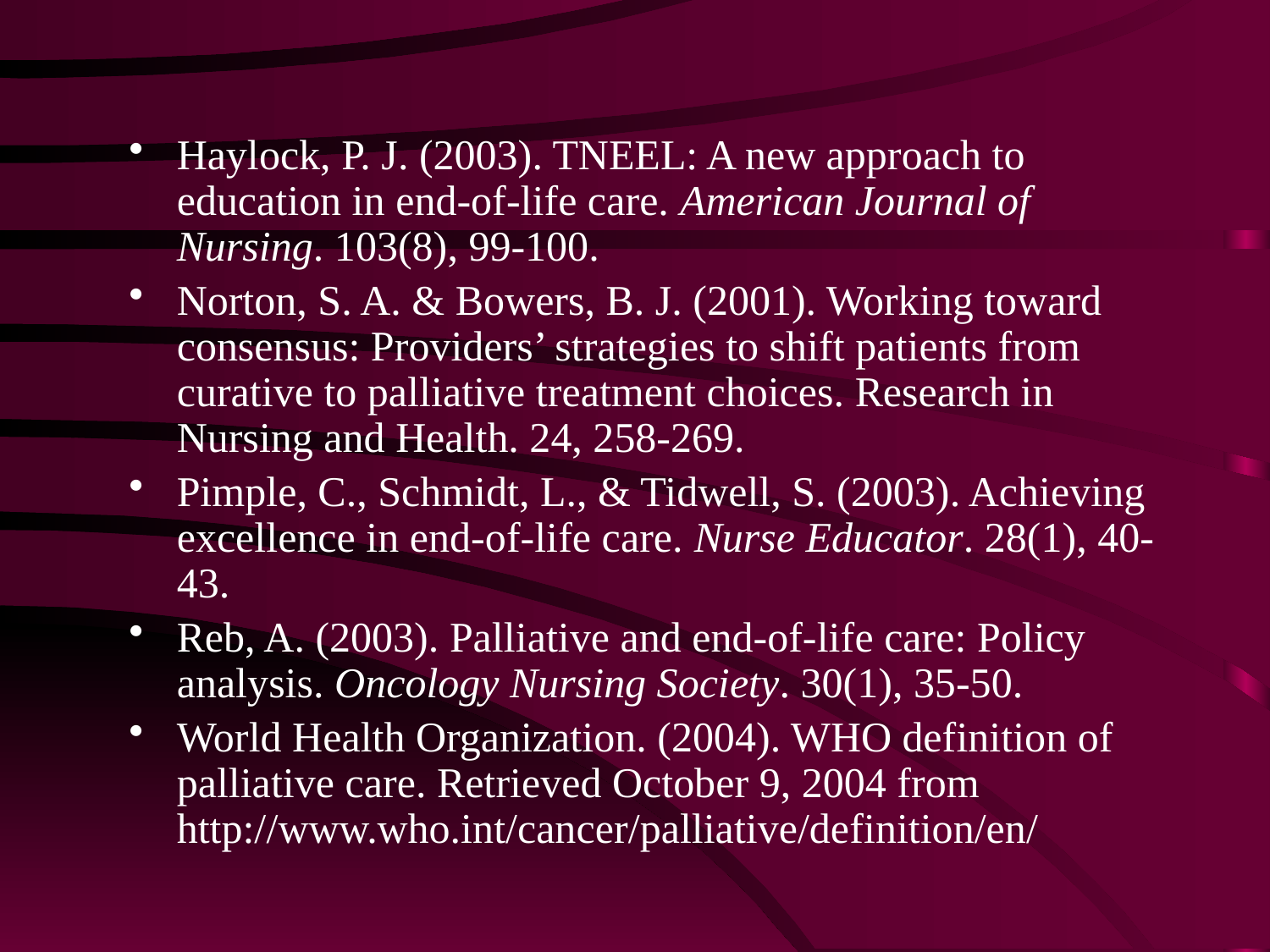

Haylock, P. J. (2003). TNEEL: A new approach to education in end-of-life care. American Journal of Nursing. 103(8), 99-100.
Norton, S. A. & Bowers, B. J. (2001). Working toward consensus: Providers’ strategies to shift patients from curative to palliative treatment choices. Research in Nursing and Health. 24, 258-269.
Pimple, C., Schmidt, L., & Tidwell, S. (2003). Achieving excellence in end-of-life care. Nurse Educator. 28(1), 40-43.
Reb, A. (2003). Palliative and end-of-life care: Policy analysis. Oncology Nursing Society. 30(1), 35-50.
World Health Organization. (2004). WHO definition of palliative care. Retrieved October 9, 2004 from http://www.who.int/cancer/palliative/definition/en/